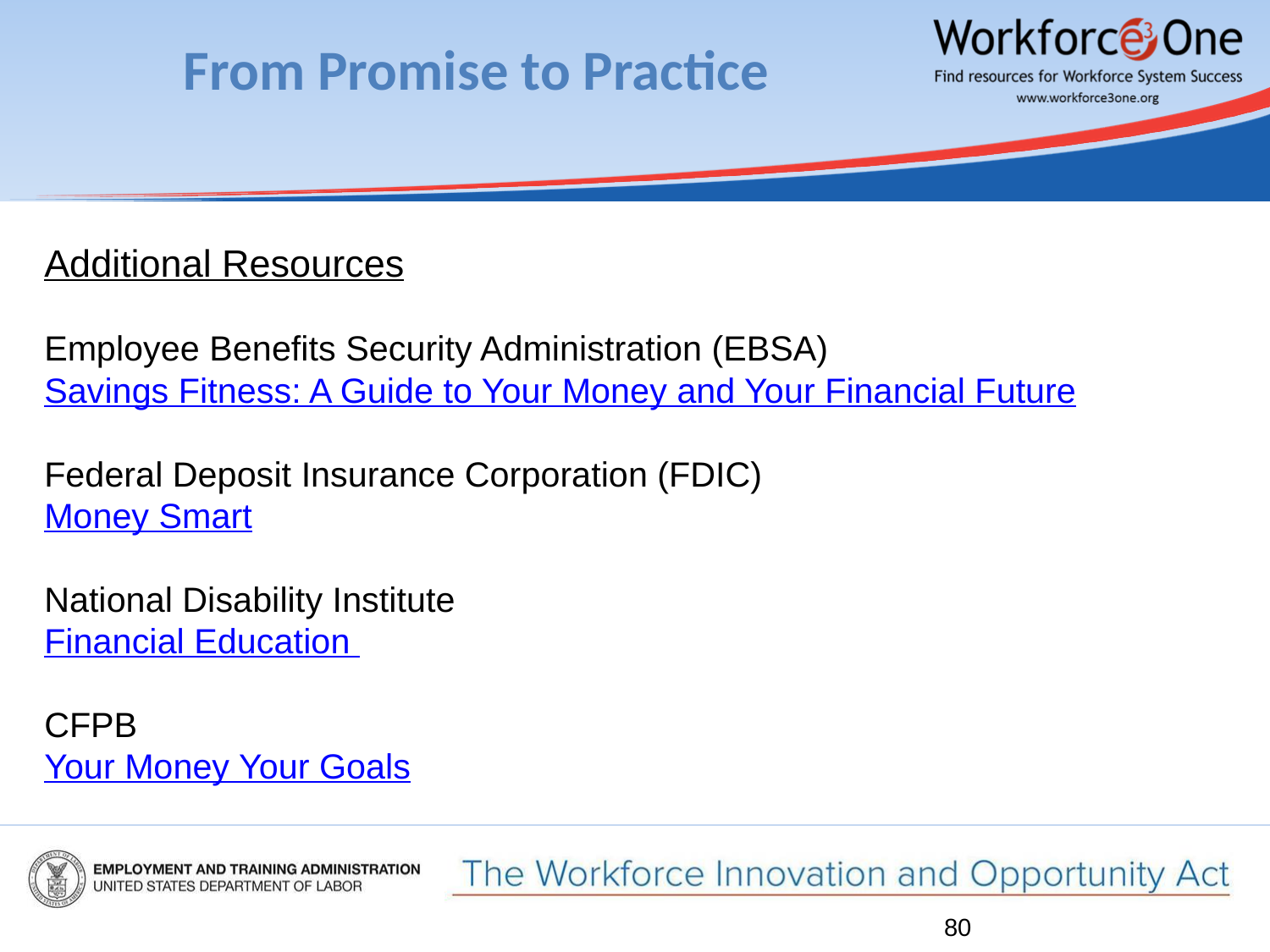

From Promise to Practice
Additional Resources

Employee Benefits Security Administration (EBSA)
Savings Fitness: A Guide to Your Money and Your Financial Future

Federal Deposit Insurance Corporation (FDIC)
Money Smart

National Disability Institute
Financial Education

CFPB
Your Money Your Goals
80